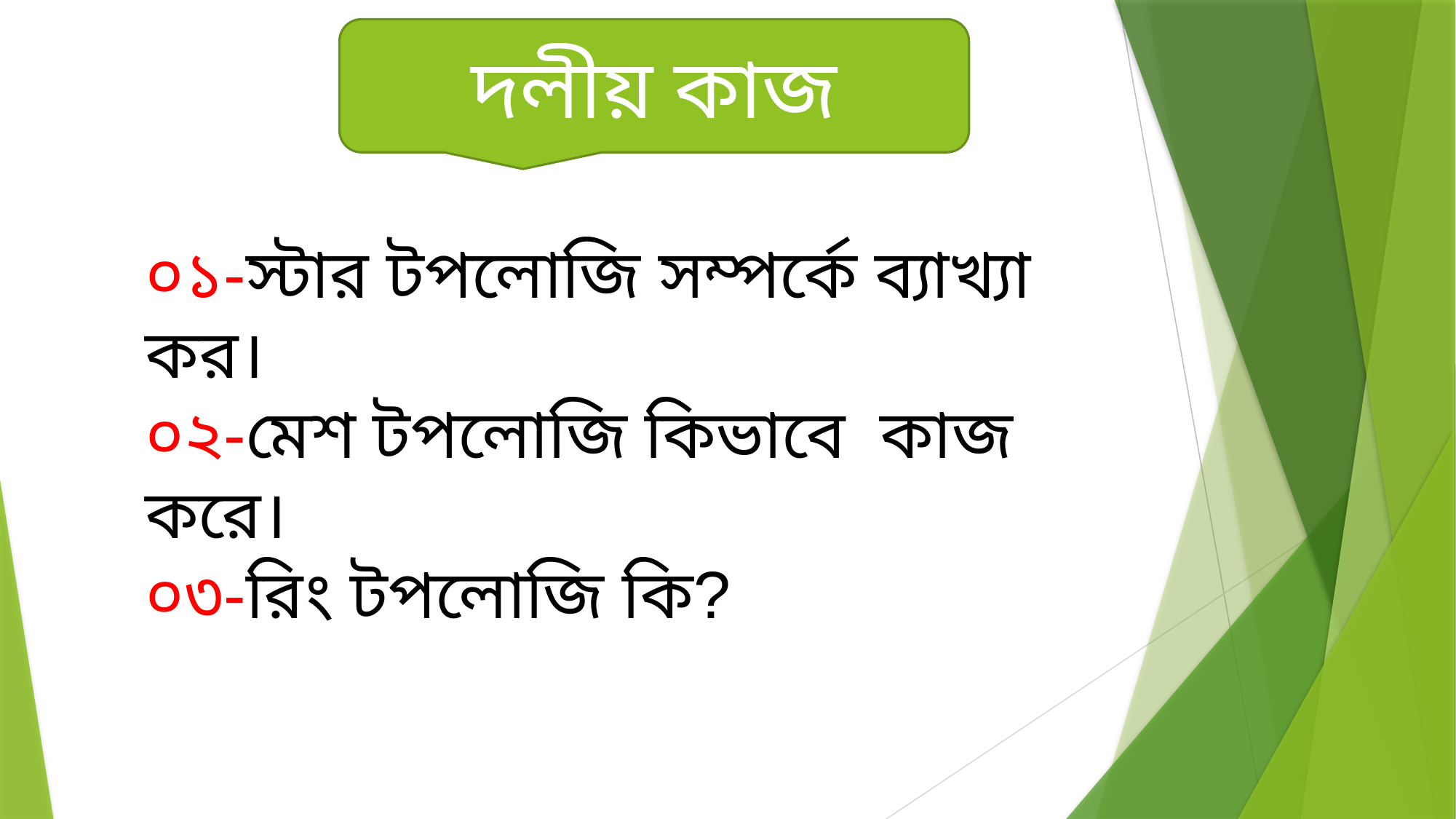

দলীয় কাজ
০১-স্টার টপলোজি সম্পর্কে ব্যাখ্যা কর।
০২-মেশ টপলোজি কিভাবে  কাজ করে।
০৩-রিং টপলোজি কি?